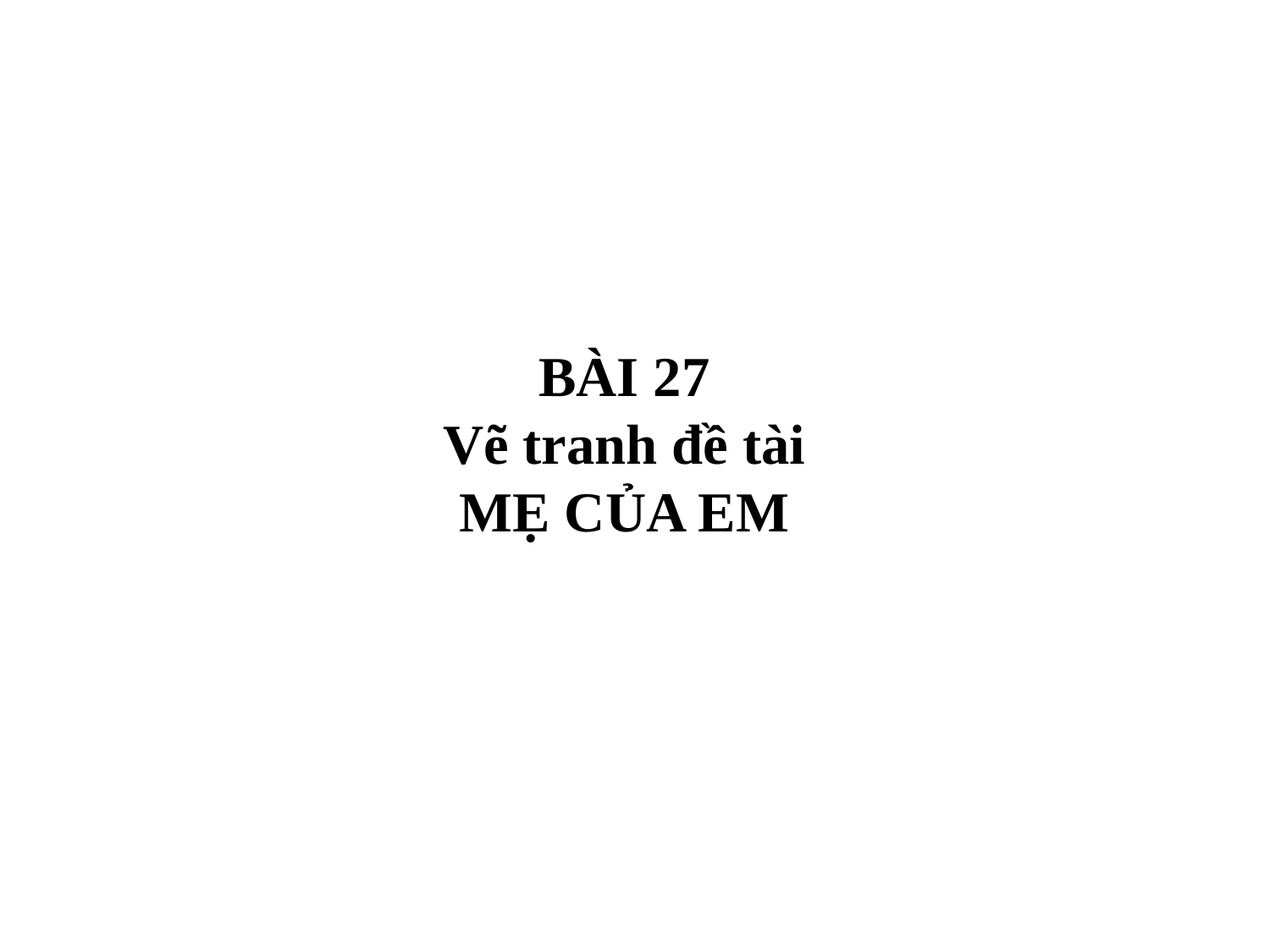

BÀI 27
Vẽ tranh đề tài
MẸ CỦA EM